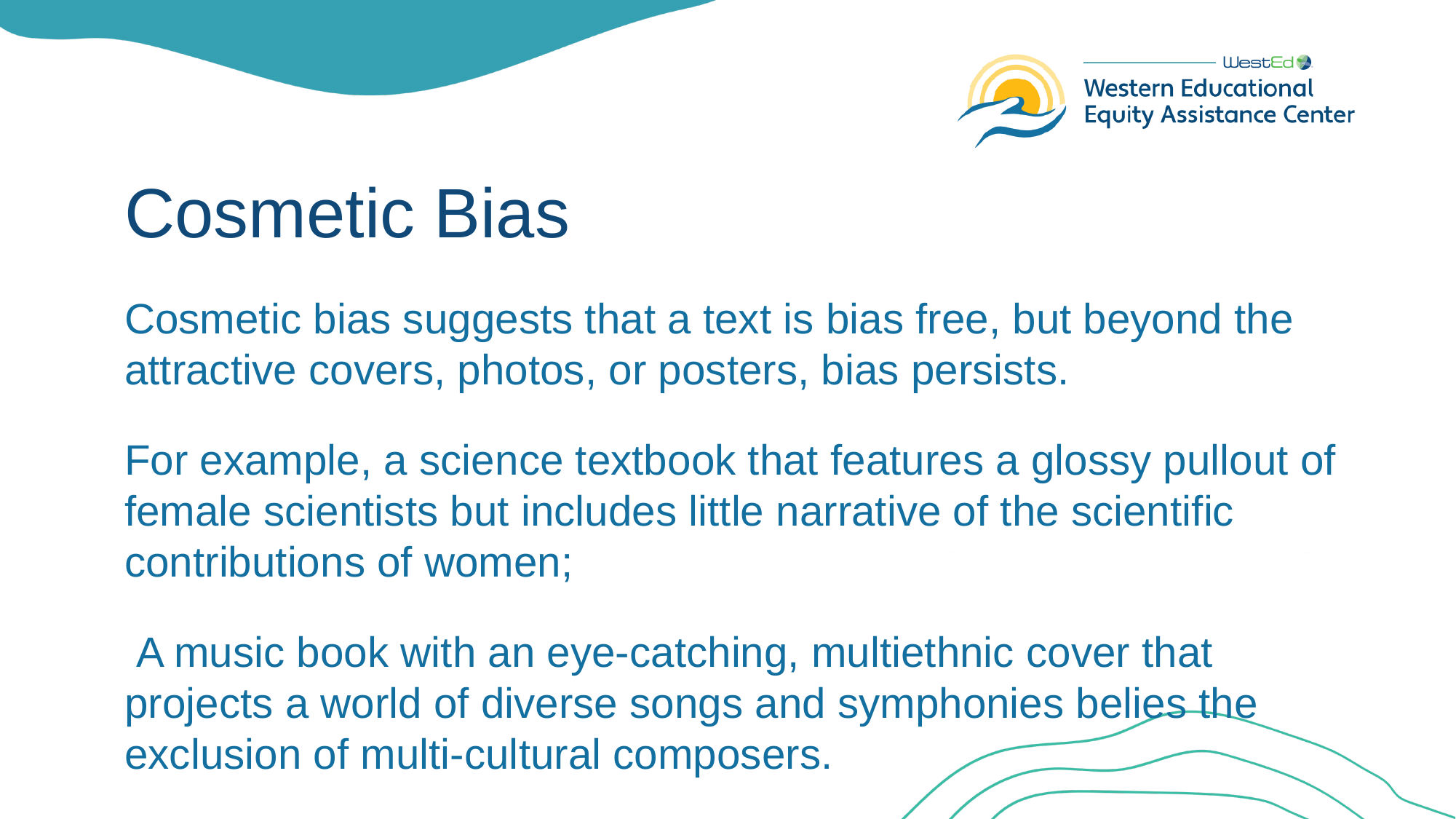

# Cosmetic Bias
Cosmetic bias suggests that a text is bias free, but beyond the attractive covers, photos, or posters, bias persists.
For example, a science textbook that features a glossy pullout of female scientists but includes little narrative of the scientific contributions of women;
 A music book with an eye-catching, multiethnic cover that projects a world of diverse songs and symphonies belies the exclusion of multi-cultural composers.